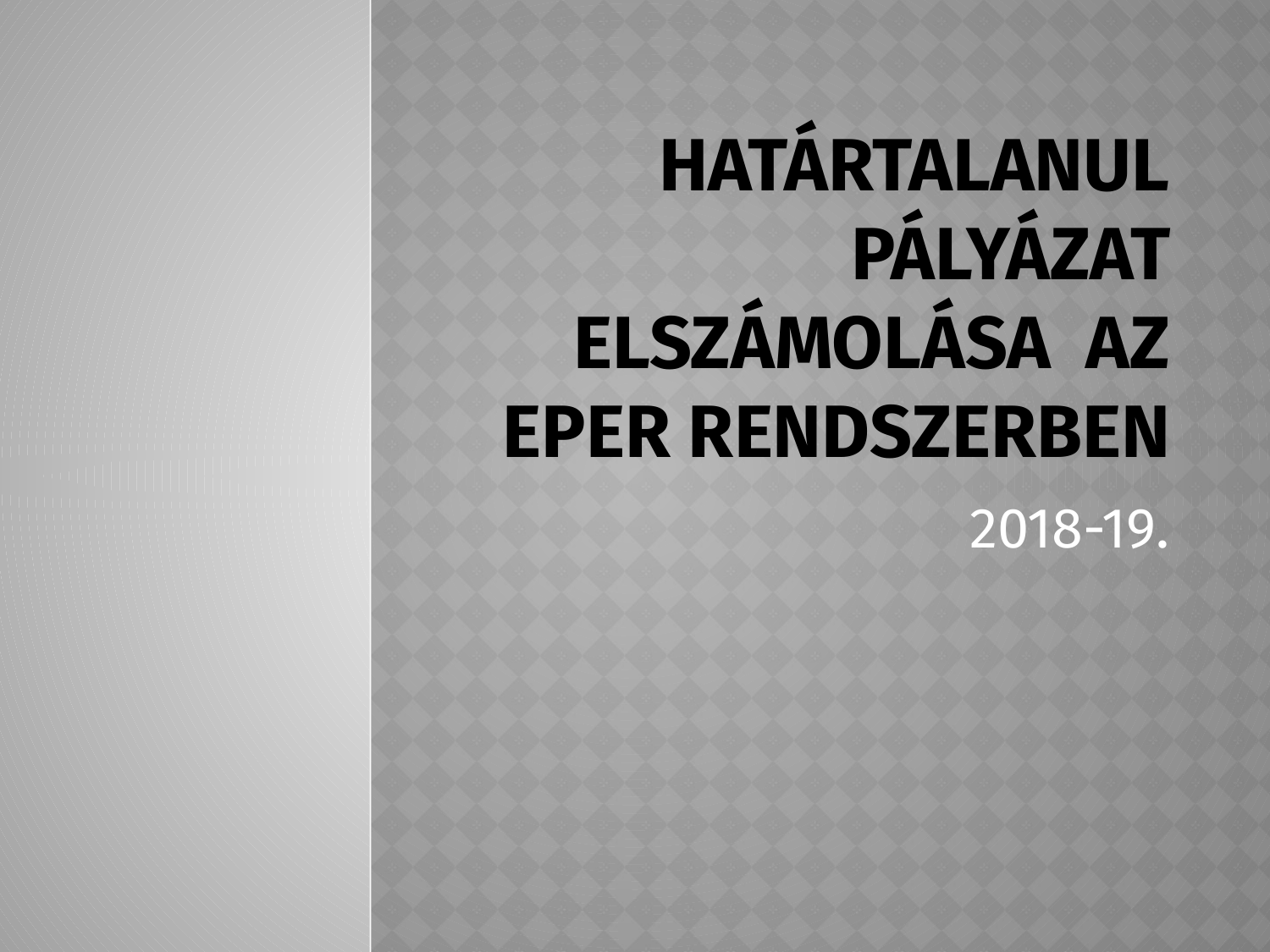

# Határtalanul Pályázat Elszámolása  az EPER rendszerben
2018-19.